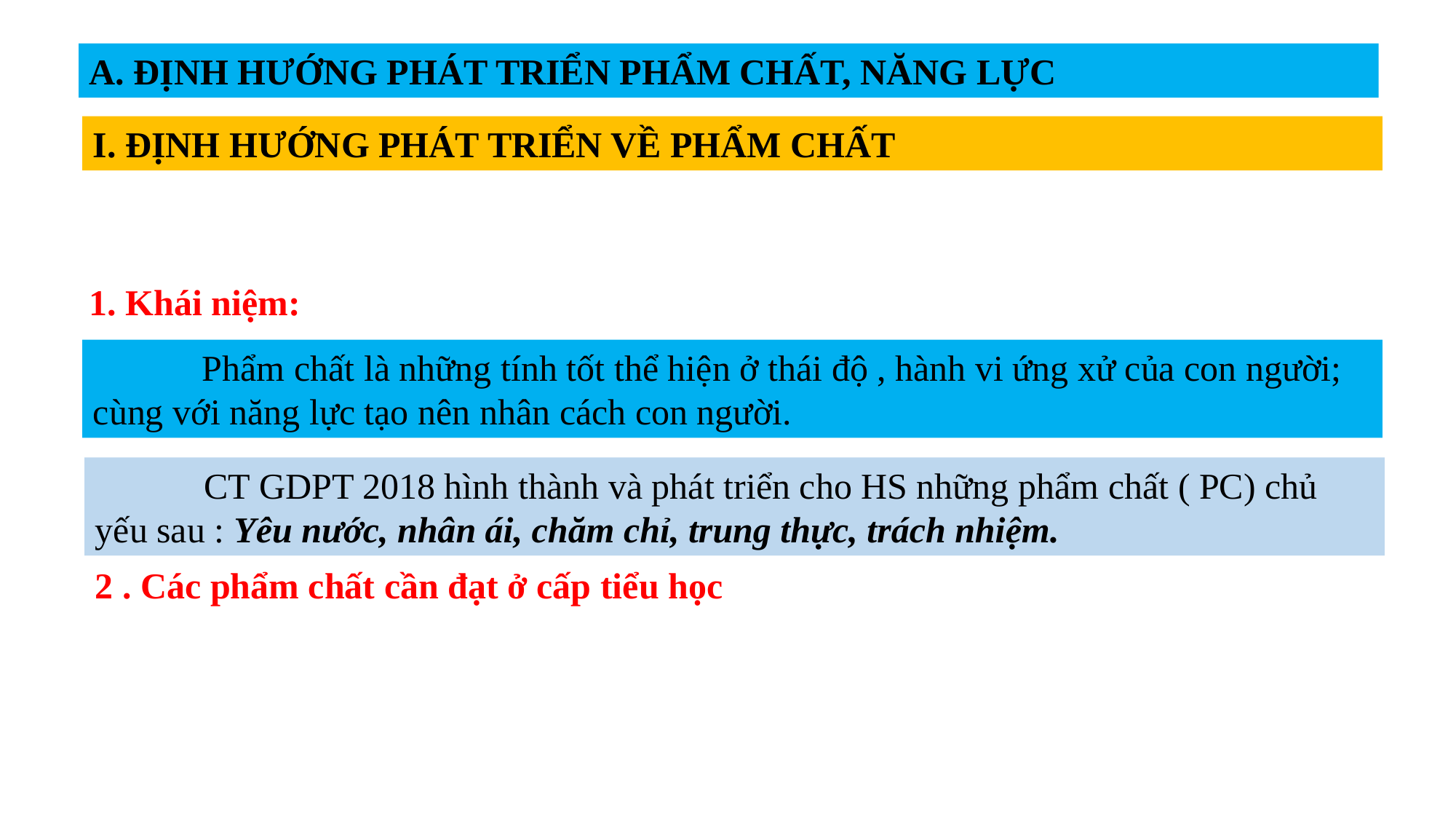

A. ĐỊNH HƯỚNG PHÁT TRIỂN PHẨM CHẤT, NĂNG LỰC
I. ĐỊNH HƯỚNG PHÁT TRIỂN VỀ PHẨM CHẤT
1. Khái niệm:
	Phẩm chất là những tính tốt thể hiện ở thái độ , hành vi ứng xử của con người; cùng với năng lực tạo nên nhân cách con người.
	CT GDPT 2018 hình thành và phát triển cho HS những phẩm chất ( PC) chủ yếu sau : Yêu nước, nhân ái, chăm chỉ, trung thực, trách nhiệm.
2 . Các phẩm chất cần đạt ở cấp tiểu học